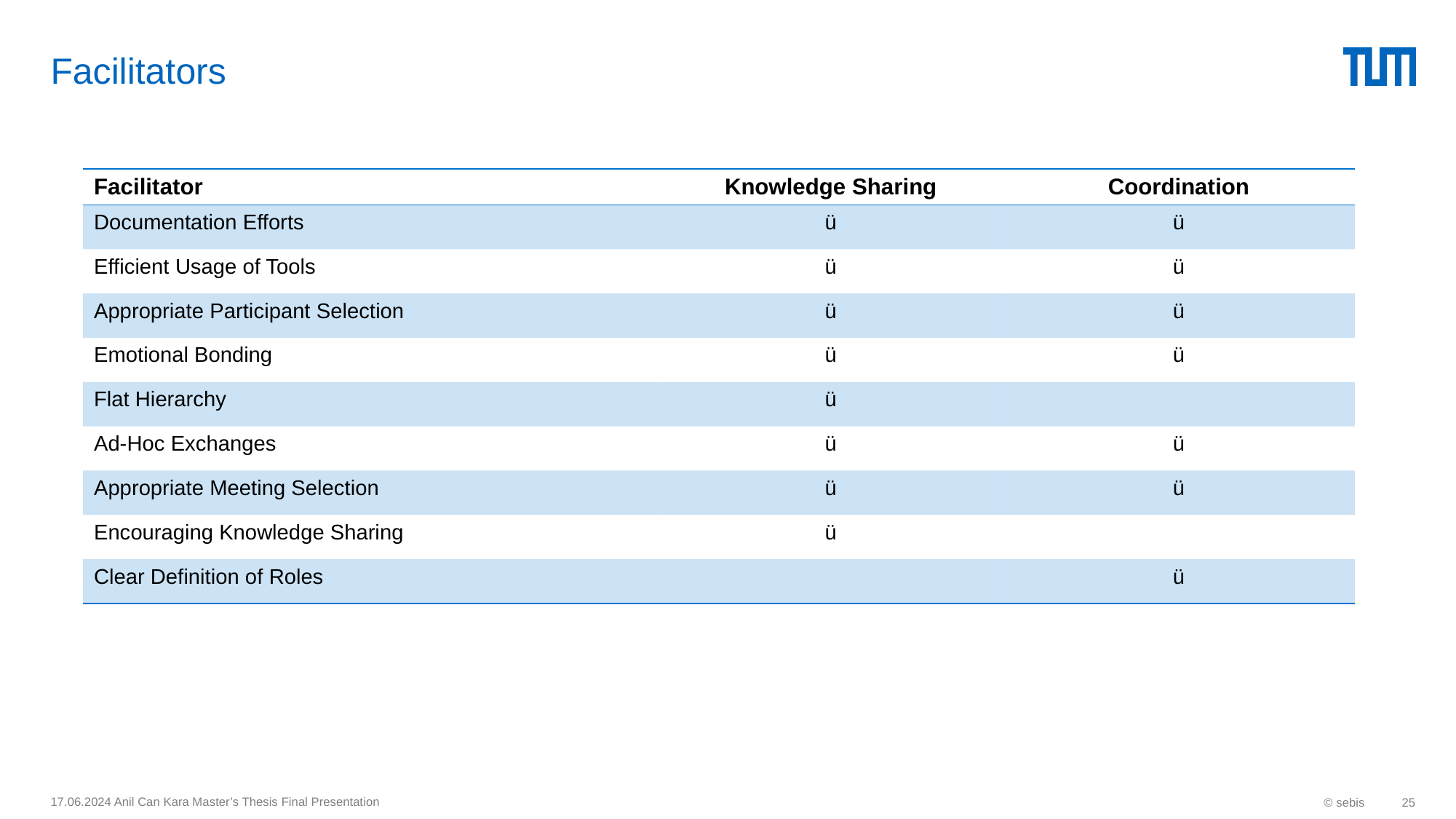

# Facilitators
| Facilitator | Knowledge Sharing | Coordination |
| --- | --- | --- |
| Documentation Efforts | ü | ü |
| Efficient Usage of Tools | ü | ü |
| Appropriate Participant Selection | ü | ü |
| Emotional Bonding | ü | ü |
| Flat Hierarchy | ü |  |
| Ad-Hoc Exchanges | ü | ü |
| Appropriate Meeting Selection | ü | ü |
| Encouraging Knowledge Sharing | ü |  |
| Clear Definition of Roles |  | ü |
17.06.2024 Anil Can Kara Master’s Thesis Final Presentation
© sebis
25